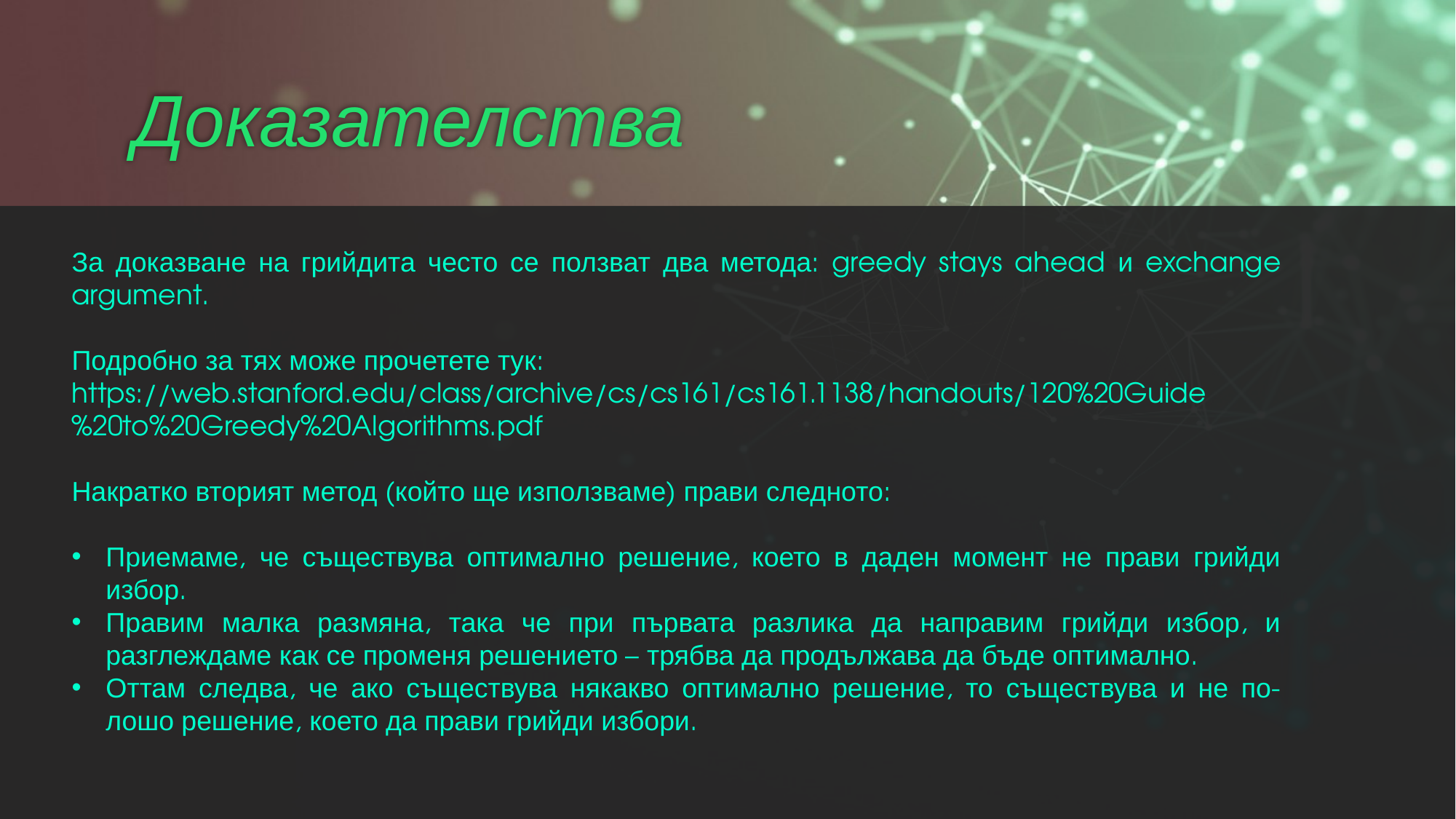

# Доказателства
За доказване на грийдита често се ползват два метода: greedy stays ahead и exchange argument.

Подробно за тях може прочетете тук:
https://web.stanford.edu/class/archive/cs/cs161/cs161.1138/handouts/120%20Guide%20to%20Greedy%20Algorithms.pdf

Накратко вторият метод (който ще използваме) прави следното:

Приемаме, че съществува оптимално решение, което в даден момент не прави грийди избор.
Правим малка размяна, така че при първата разлика да направим грийди избор, и разглеждаме как се променя решението – трябва да продължава да бъде оптимално.
Оттам следва, че ако съществува някакво оптимално решение, то съществува и не по-лошо решение, което да прави грийди избори.